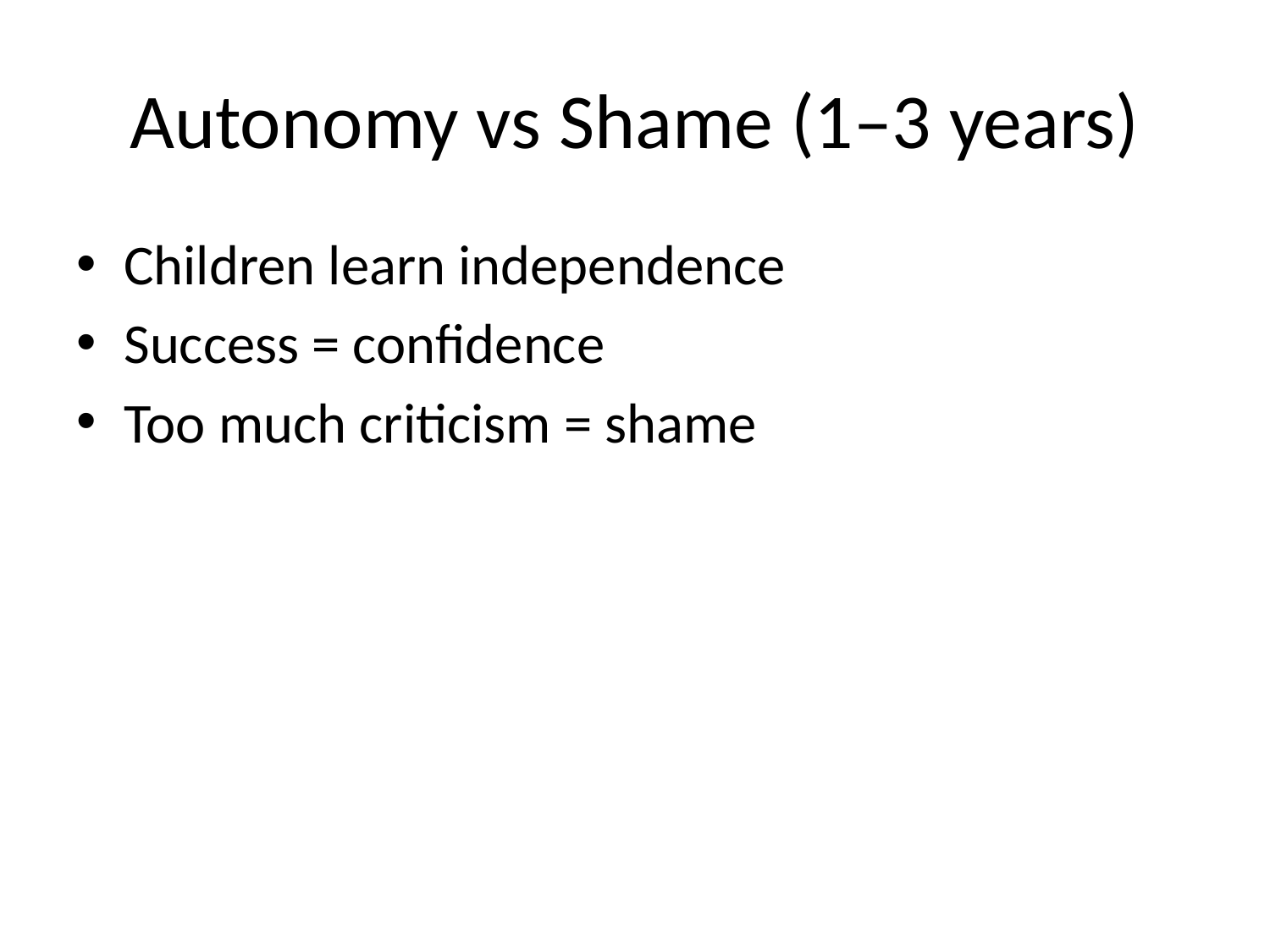

# Autonomy vs Shame (1–3 years)
Children learn independence
Success = confidence
Too much criticism = shame